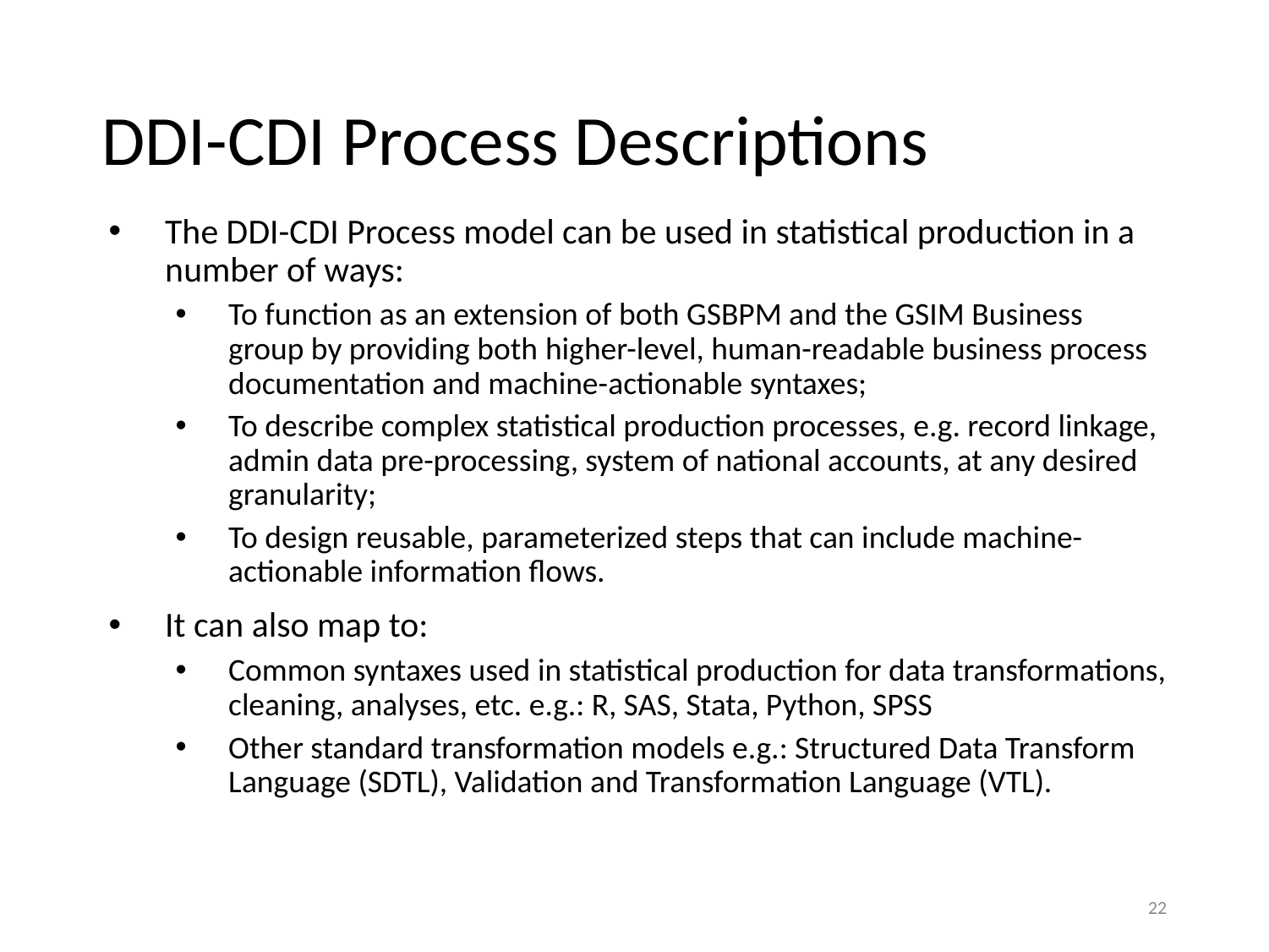

# DDI-CDI Process Descriptions
The DDI-CDI Process model can be used in statistical production in a number of ways:
To function as an extension of both GSBPM and the GSIM Business group by providing both higher-level, human-readable business process documentation and machine-actionable syntaxes;
To describe complex statistical production processes, e.g. record linkage, admin data pre-processing, system of national accounts, at any desired granularity;
To design reusable, parameterized steps that can include machine-actionable information flows.
It can also map to:
Common syntaxes used in statistical production for data transformations, cleaning, analyses, etc. e.g.: R, SAS, Stata, Python, SPSS
Other standard transformation models e.g.: Structured Data Transform Language (SDTL), Validation and Transformation Language (VTL).
22